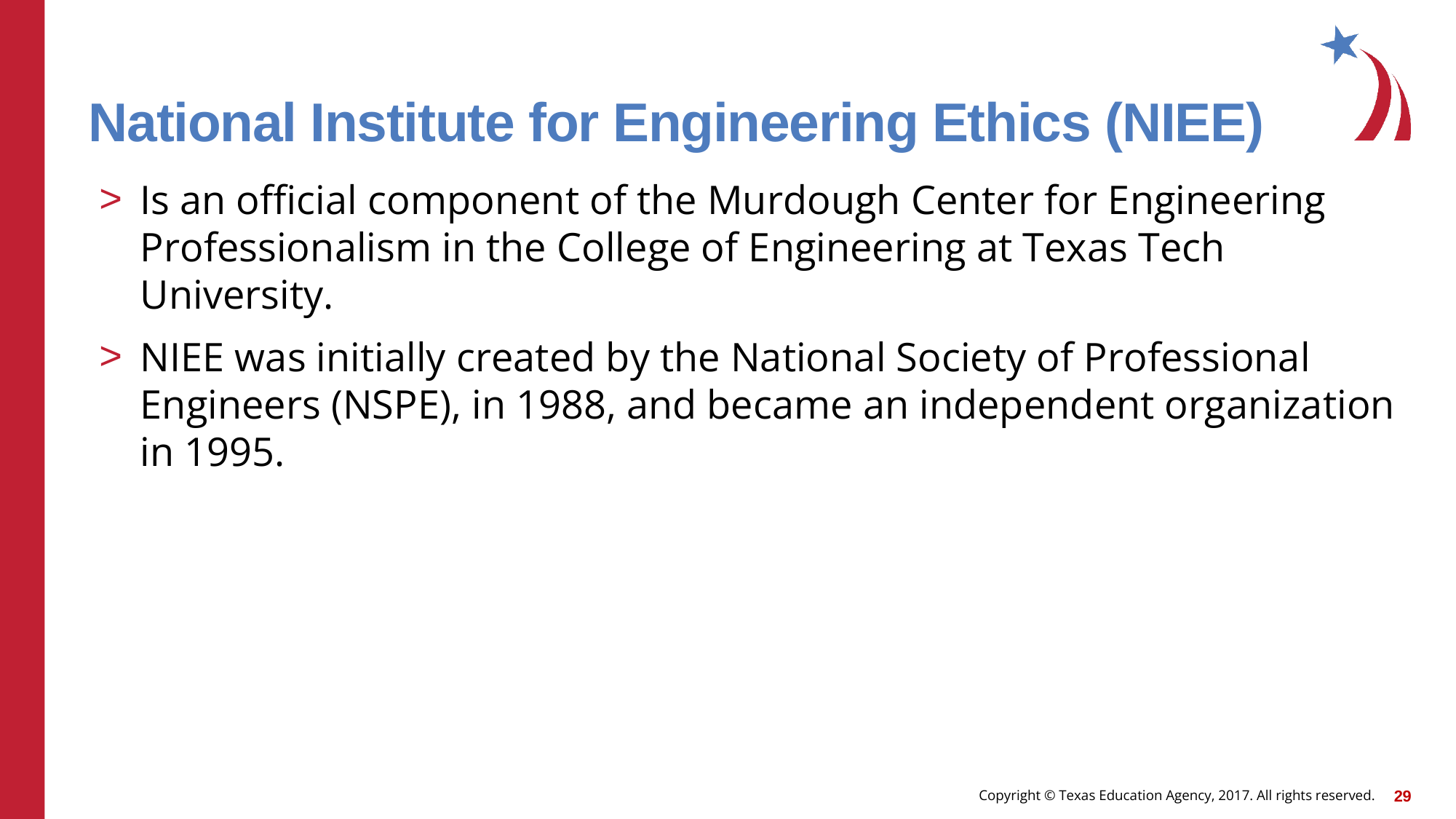

# National Institute for Engineering Ethics (NIEE)
Is an official component of the Murdough Center for Engineering Professionalism in the College of Engineering at Texas Tech University.
NIEE was initially created by the National Society of Professional Engineers (NSPE), in 1988, and became an independent organization in 1995.